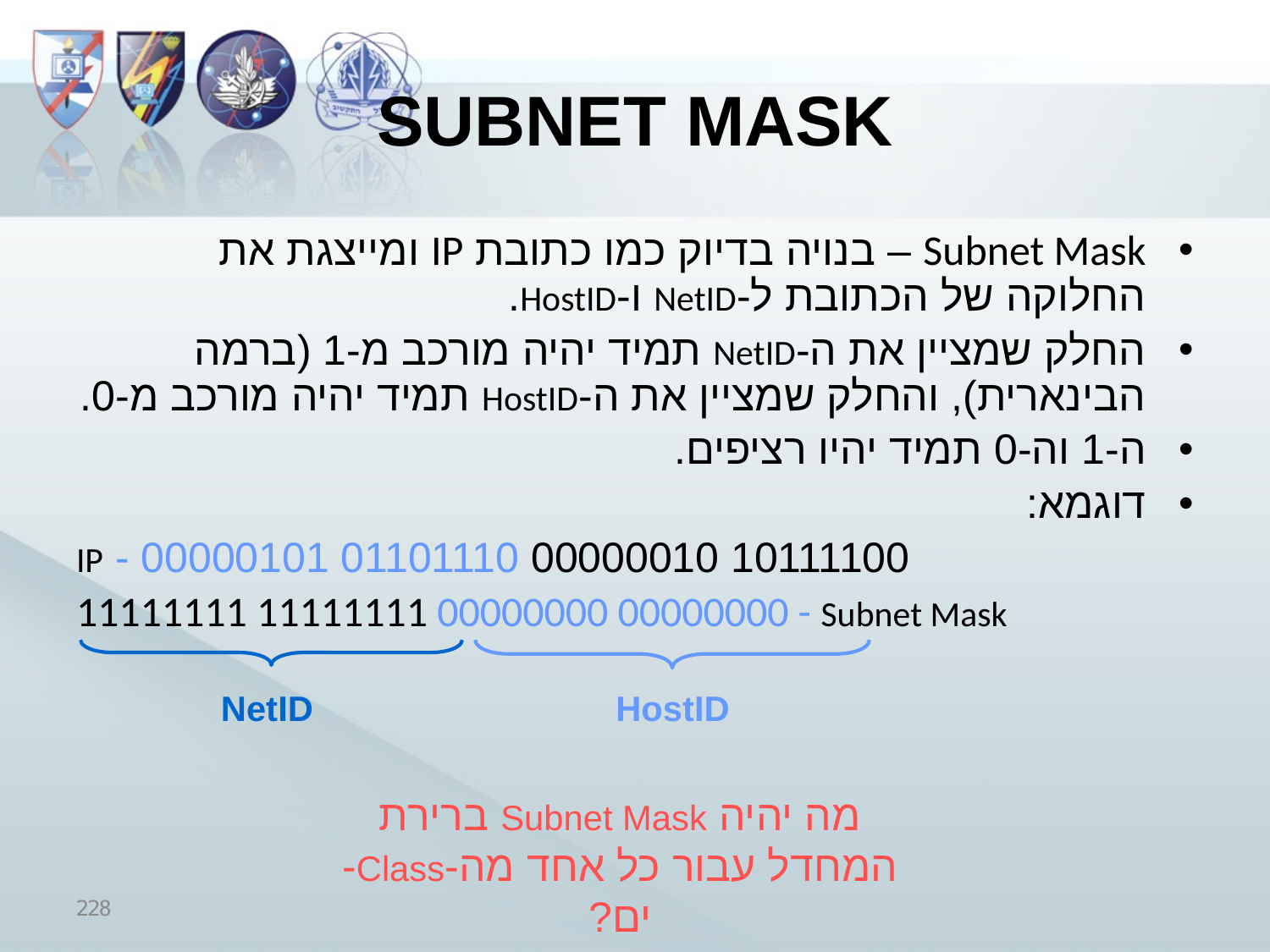

# Subnet Mask
Subnet Mask – בנויה בדיוק כמו כתובת IP ומייצגת את החלוקה של הכתובת ל-NetID ו-HostID.
החלק שמציין את ה-NetID תמיד יהיה מורכב מ-1 (ברמה הבינארית), והחלק שמציין את ה-HostID תמיד יהיה מורכב מ-0.
ה-1 וה-0 תמיד יהיו רציפים.
דוגמא:
10111100 00000010 01101110 00000101 - IP
11111111 11111111 00000000 00000000 - Subnet Mask

NetID
HostID
מה יהיה Subnet Mask ברירת המחדל עבור כל אחד מה-Class-ים?
228